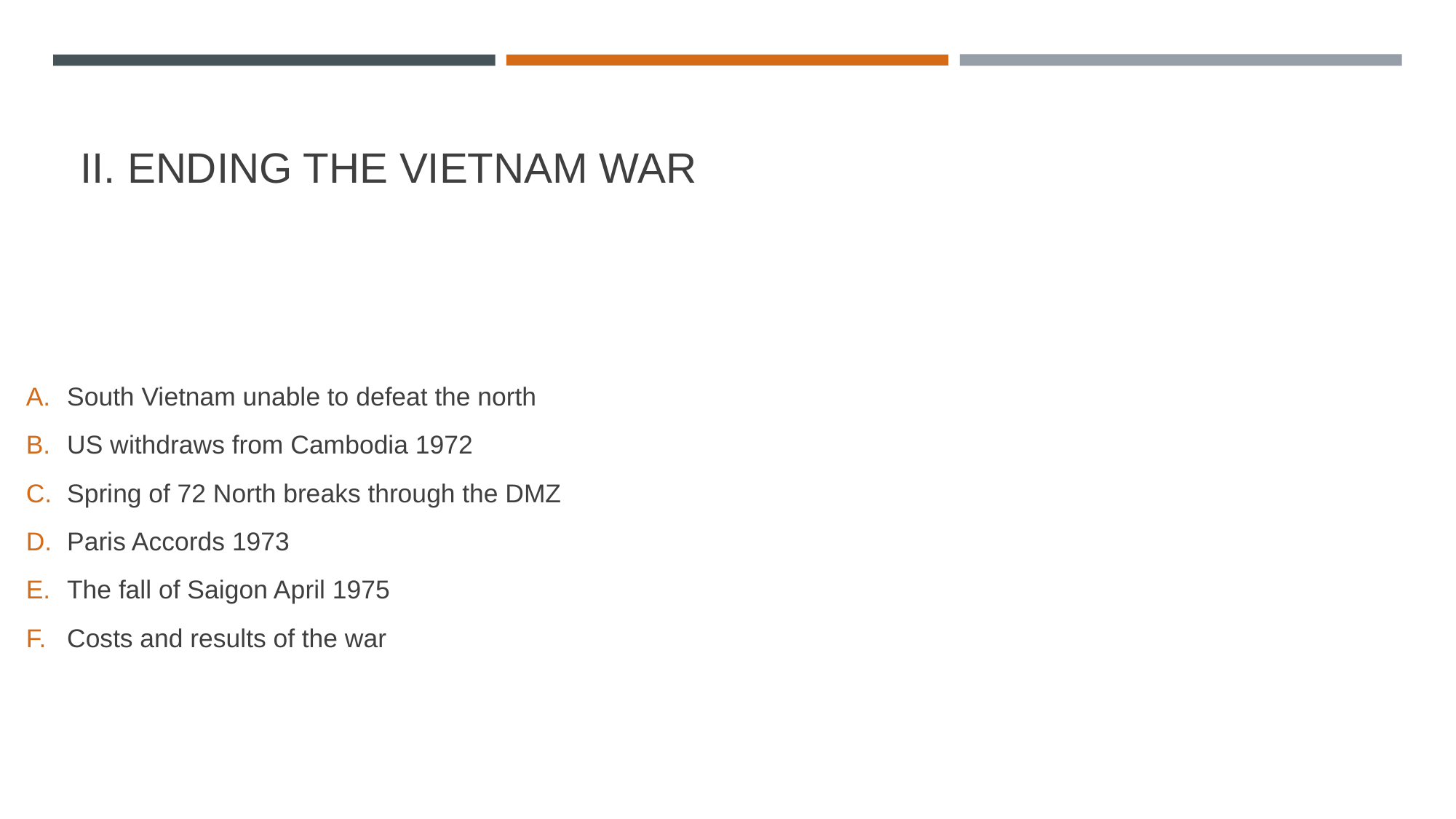

# II. ENDING THE VIETNAM WAR
South Vietnam unable to defeat the north
US withdraws from Cambodia 1972
Spring of 72 North breaks through the DMZ
Paris Accords 1973
The fall of Saigon April 1975
Costs and results of the war